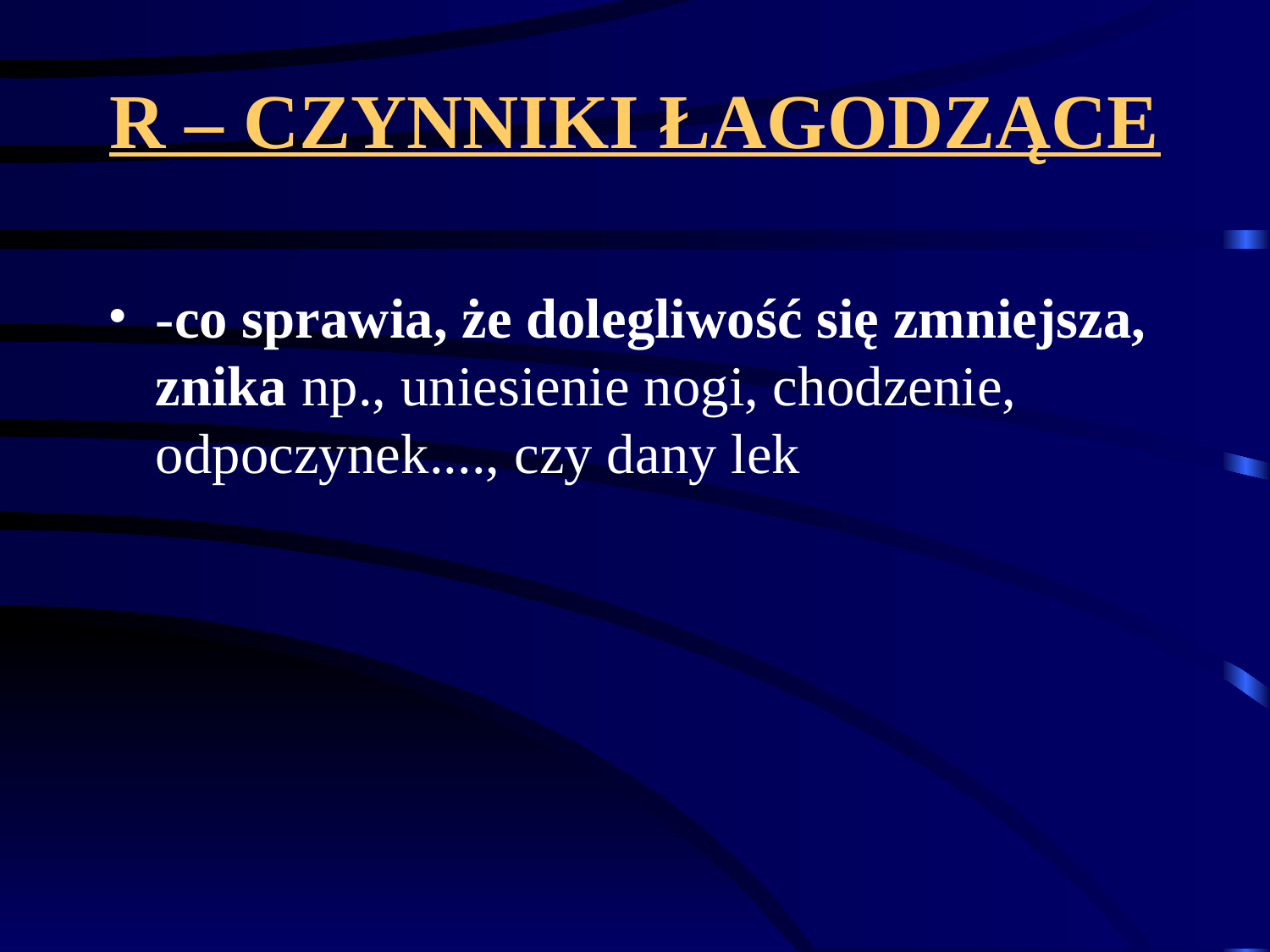

# R – CZYNNIKI ŁAGODZĄCE
-co sprawia, że dolegliwość się zmniejsza, znika np., uniesienie nogi, chodzenie, odpoczynek...., czy dany lek